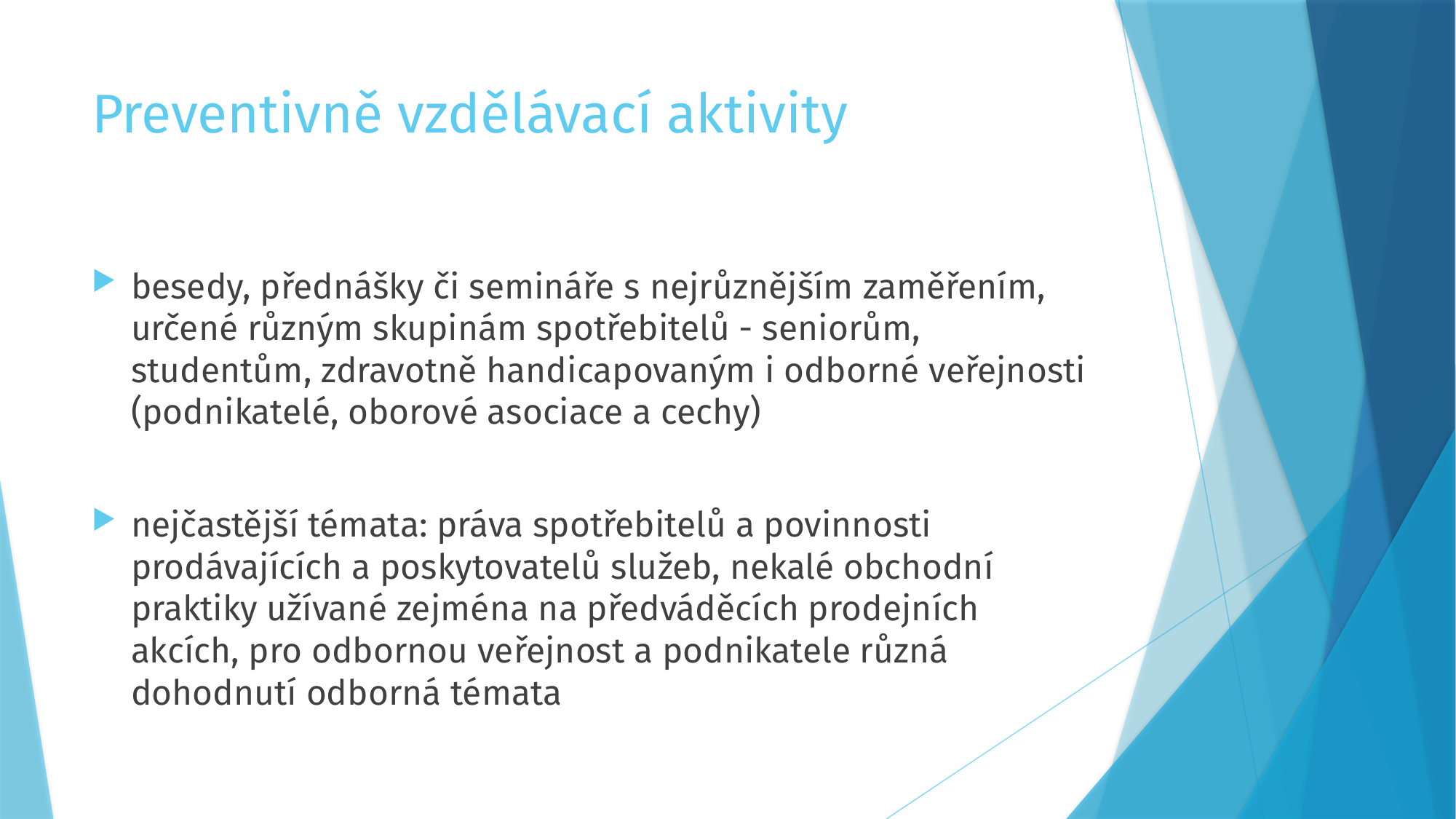

# Preventivně vzdělávací aktivity
besedy, přednášky či semináře s nejrůznějším zaměřením, určené různým skupinám spotřebitelů - seniorům, studentům, zdravotně handicapovaným i odborné veřejnosti (podnikatelé, oborové asociace a cechy)

nejčastější témata: práva spotřebitelů a povinnosti prodávajících a poskytovatelů služeb, nekalé obchodní praktiky užívané zejména na předváděcích prodejních akcích, pro odbornou veřejnost a podnikatele různá dohodnutí odborná témata